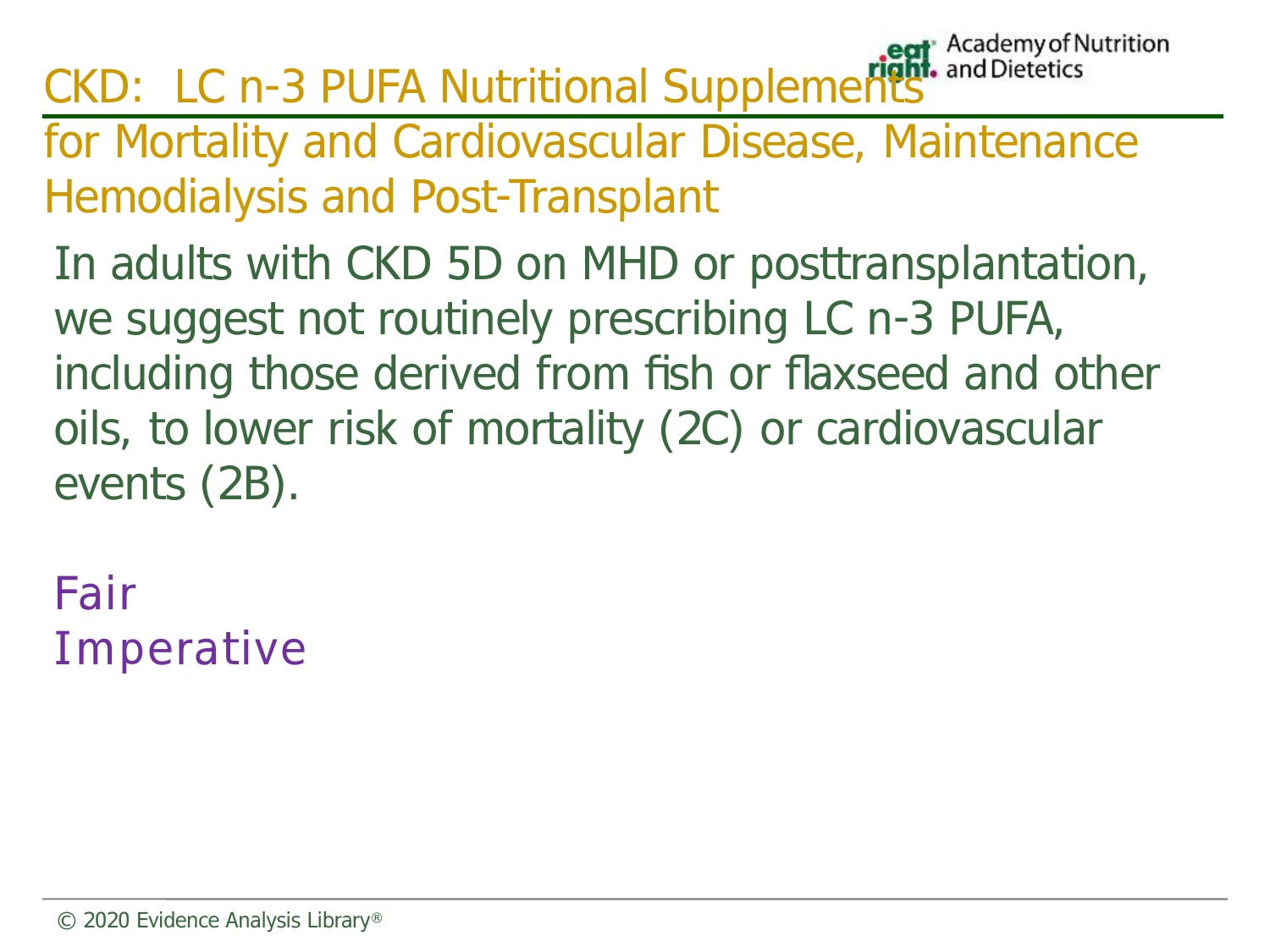

# CKD:  LC n-3 PUFA Nutritional Supplements for Mortality and Cardiovascular Disease, Maintenance Hemodialysis and Post-Transplant
In adults with CKD 5D on MHD or posttransplantation, we suggest not routinely prescribing LC n-3 PUFA, including those derived from fish or flaxseed and other oils, to lower risk of mortality (2C) or cardiovascular events (2B).

Fair
Imperative
© 2020 Evidence Analysis Library®